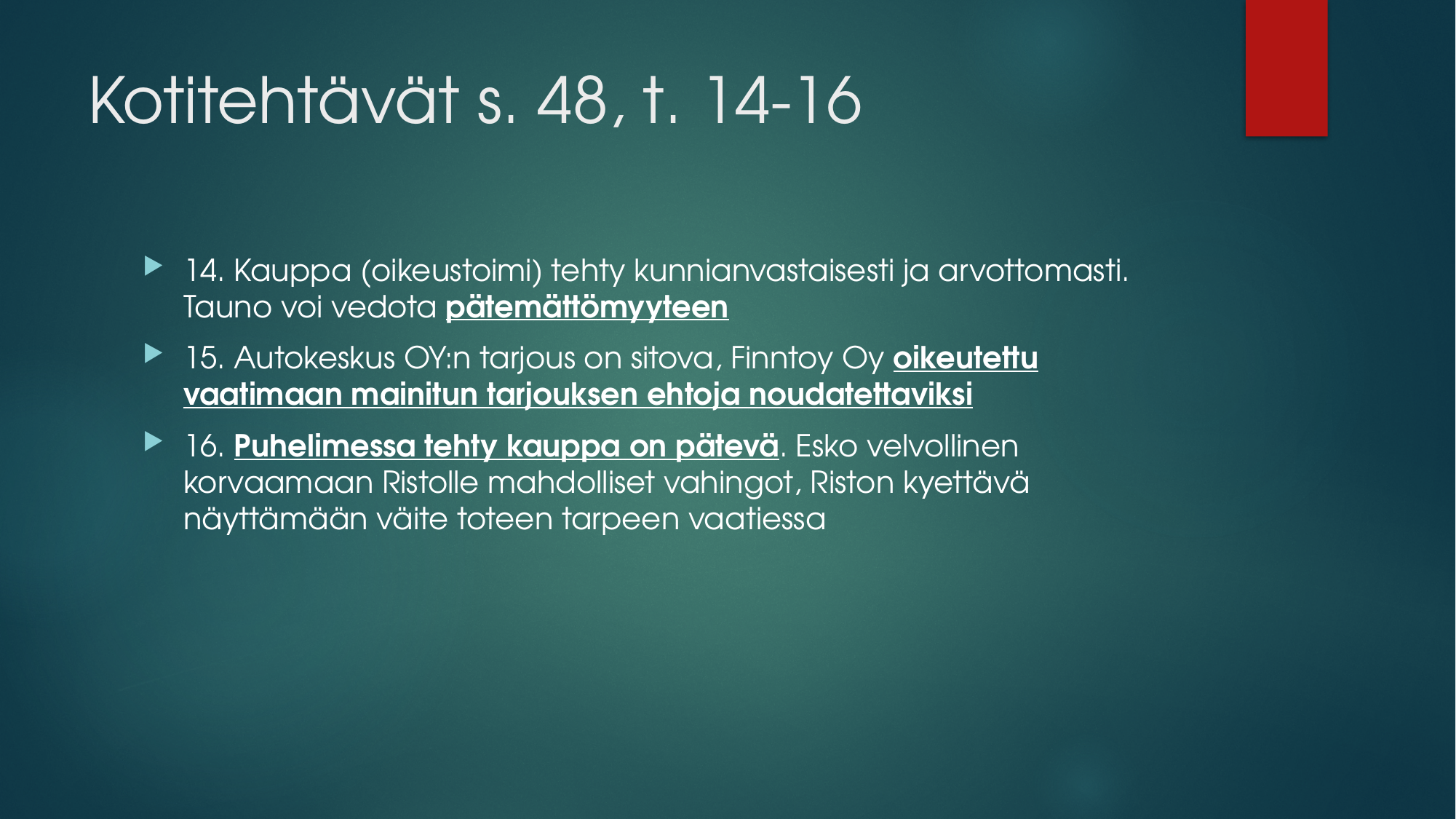

# Kotitehtävät s. 48, t. 14-16
14. Kauppa (oikeustoimi) tehty kunnianvastaisesti ja arvottomasti. Tauno voi vedota pätemättömyyteen
15. Autokeskus OY:n tarjous on sitova, Finntoy Oy oikeutettu vaatimaan mainitun tarjouksen ehtoja noudatettaviksi
16. Puhelimessa tehty kauppa on pätevä. Esko velvollinen korvaamaan Ristolle mahdolliset vahingot, Riston kyettävä näyttämään väite toteen tarpeen vaatiessa